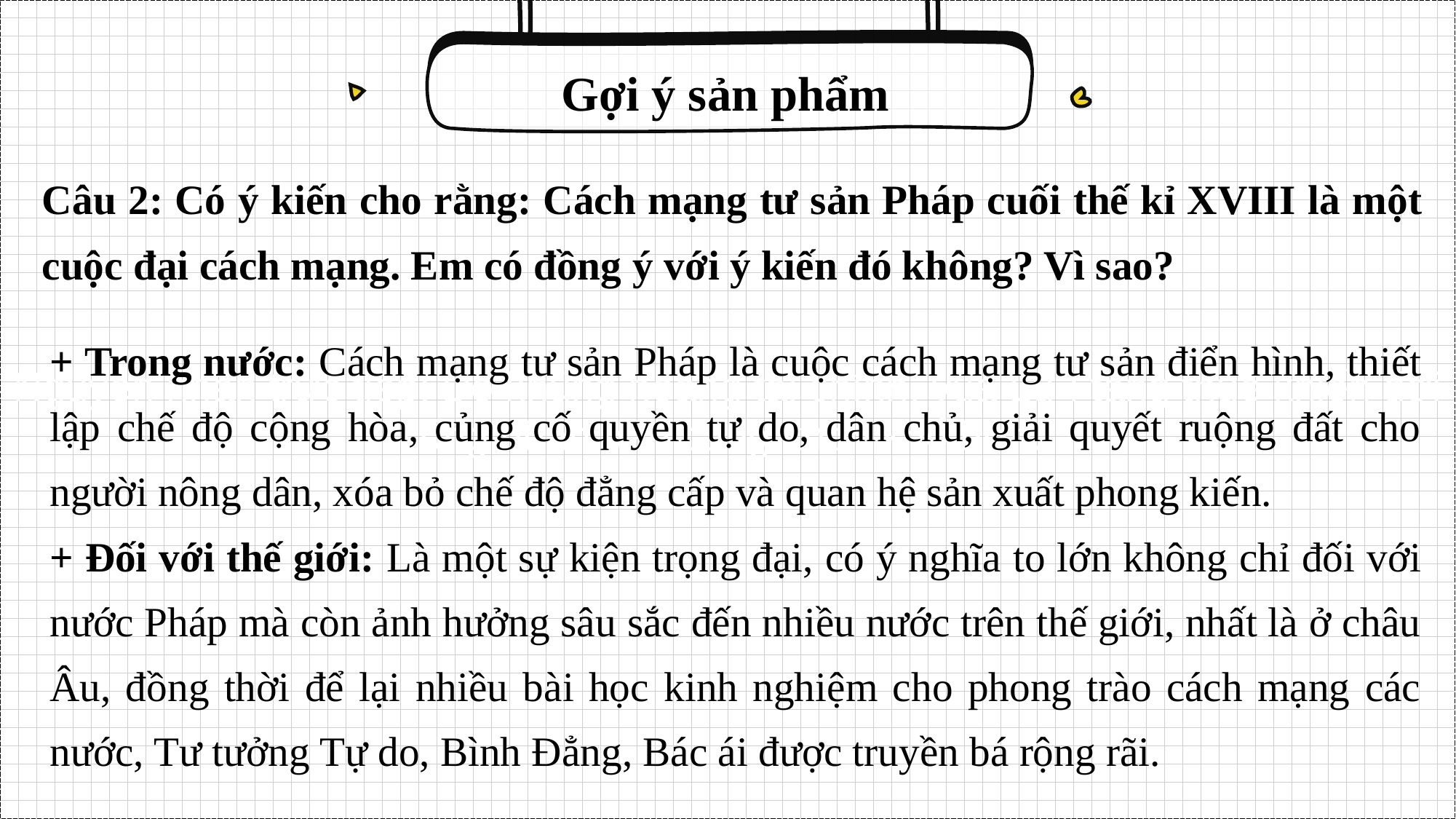

Nguyên nhân trực tiếp: Do khủng hoảng tài chính, vua Lu-I tăng thuế khiến đời sống nhân dân càng khốn khổ hơn.
Gợi ý sản phẩm
Câu 2: Có ý kiến cho rằng: Cách mạng tư sản Pháp cuối thế kỉ XVIII là một cuộc đại cách mạng. Em có đồng ý với ý kiến đó không? Vì sao?
+ Trong nước: Cách mạng tư sản Pháp là cuộc cách mạng tư sản điển hình, thiết lập chế độ cộng hòa, củng cố quyền tự do, dân chủ, giải quyết ruộng đất cho người nông dân, xóa bỏ chế độ đẳng cấp và quan hệ sản xuất phong kiến.
+ Đối với thế giới: Là một sự kiện trọng đại, có ý nghĩa to lớn không chỉ đối với nước Pháp mà còn ảnh hưởng sâu sắc đến nhiều nước trên thế giới, nhất là ở châu Âu, đồng thời để lại nhiều bài học kinh nghiệm cho phong trào cách mạng các nước, Tư tưởng Tự do, Bình Đẳng, Bác ái được truyền bá rộng rãi.